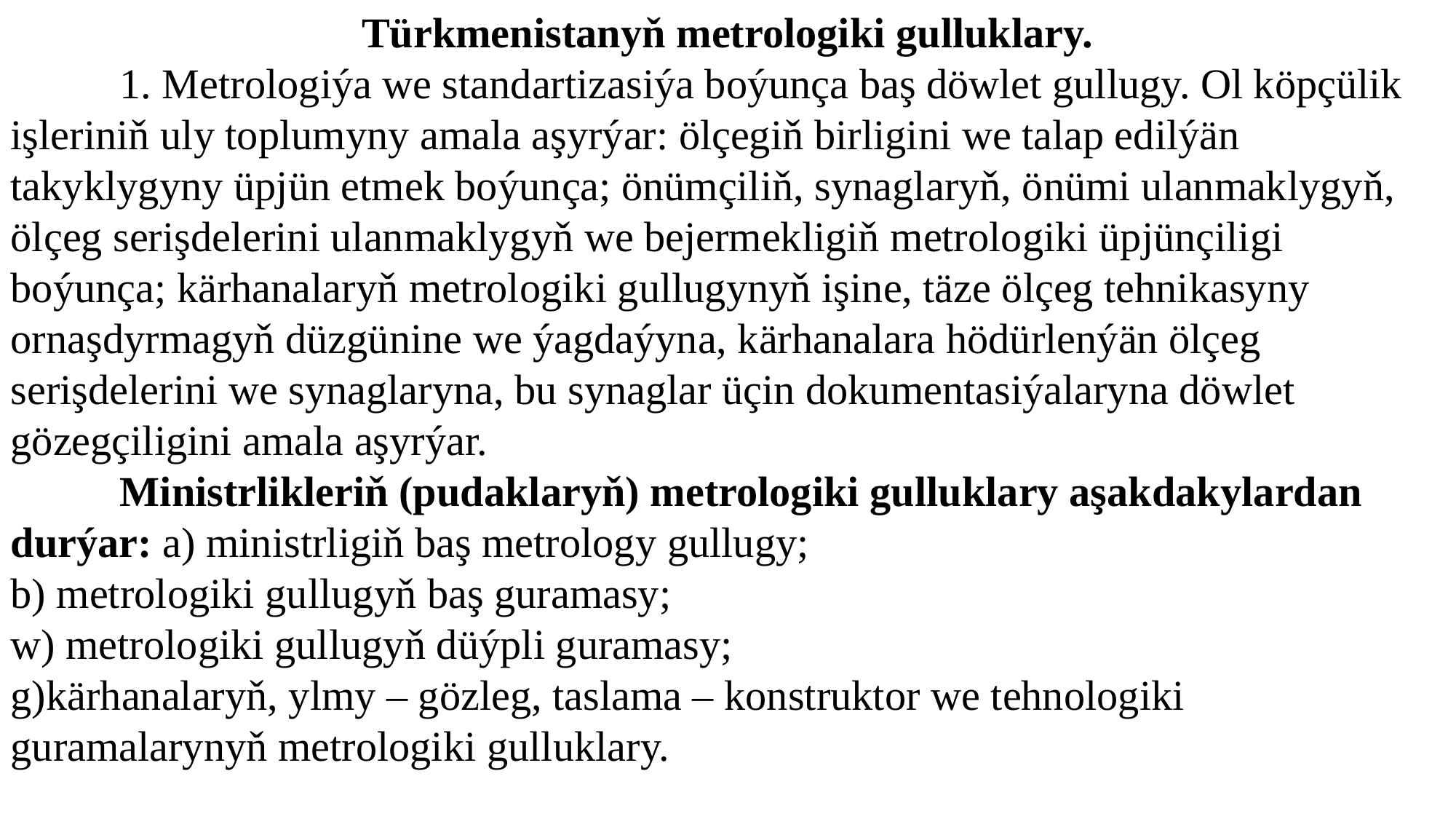

Türkmenistanyň metrologiki gulluklary.
	1. Metrologiýa we standartizasiýa boýunça baş döwlet gullugy. Ol köpçülik işleriniň uly toplumyny amala aşyrýar: ölçegiň birligini we talap edilýän takyklygyny üpjün etmek boýunça; önümçiliň, synaglaryň, önümi ulanmaklygyň, ölçeg serişdelerini ulanmaklygyň we bejermekligiň metrologiki üpjünçiligi boýunça; kärhanalaryň metrologiki gullugynyň işine, täze ölçeg tehnikasyny ornaşdyrmagyň düzgünine we ýagdaýyna, kärhanalara hödürlenýän ölçeg serişdelerini we synaglaryna, bu synaglar üçin dokumentasiýalaryna döwlet gözegçiligini amala aşyrýar.
	Ministrlikleriň (pudaklaryň) metrologiki gulluklary aşakdakylardan durýar: a) ministrligiň baş metrology gullugy;
b) metrologiki gullugyň baş guramasy;
w) metrologiki gullugyň düýpli guramasy;
g)kärhanalaryň, ylmy – gözleg, taslama – konstruktor we tehnologiki guramalarynyň metrologiki gulluklary.